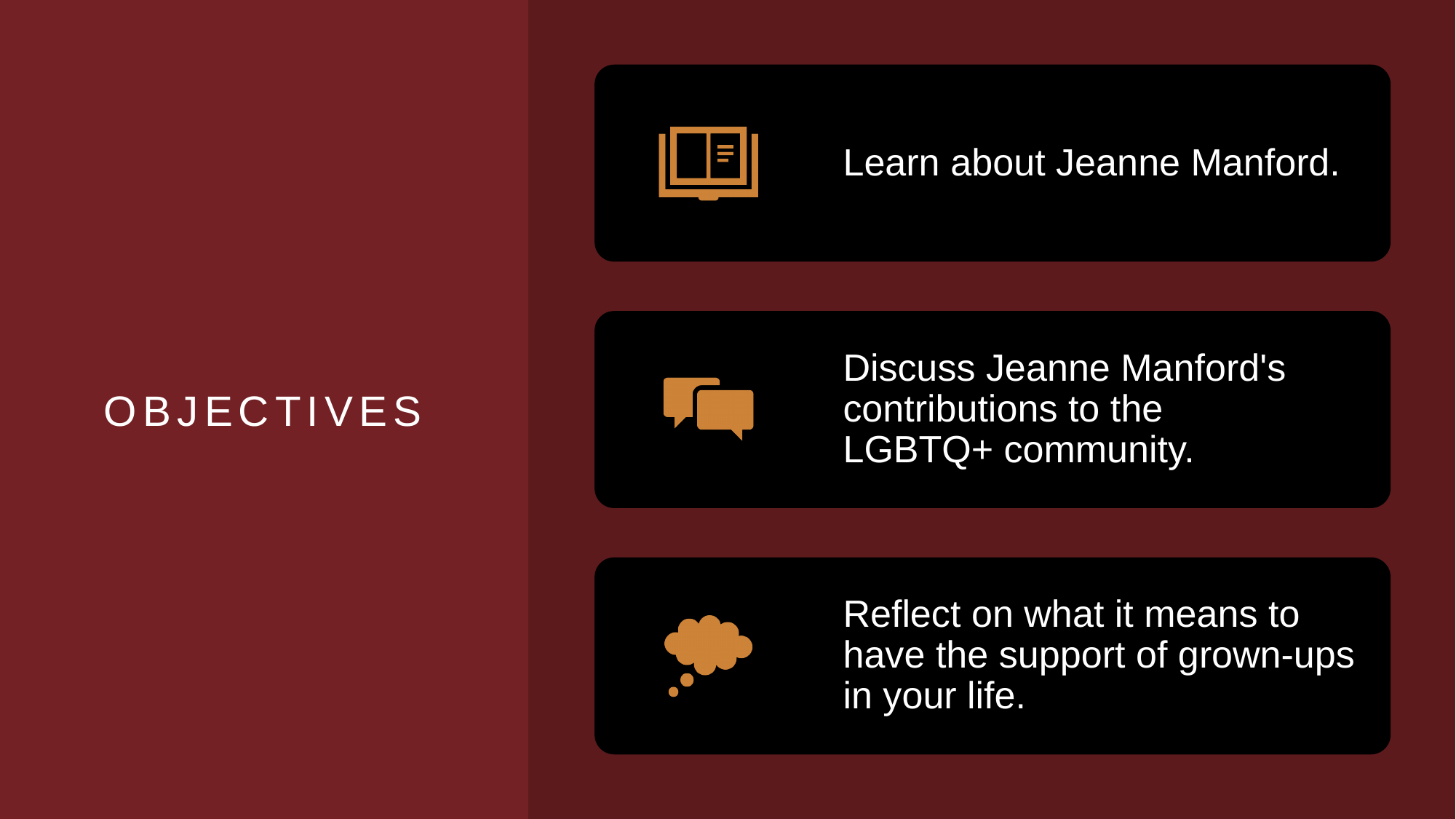

Learn about Jeanne Manford.
Discuss Jeanne Manford's contributions to the LGBTQ+ community.
Reflect on what it means to have the support of grown-ups in your life.
# Objectives